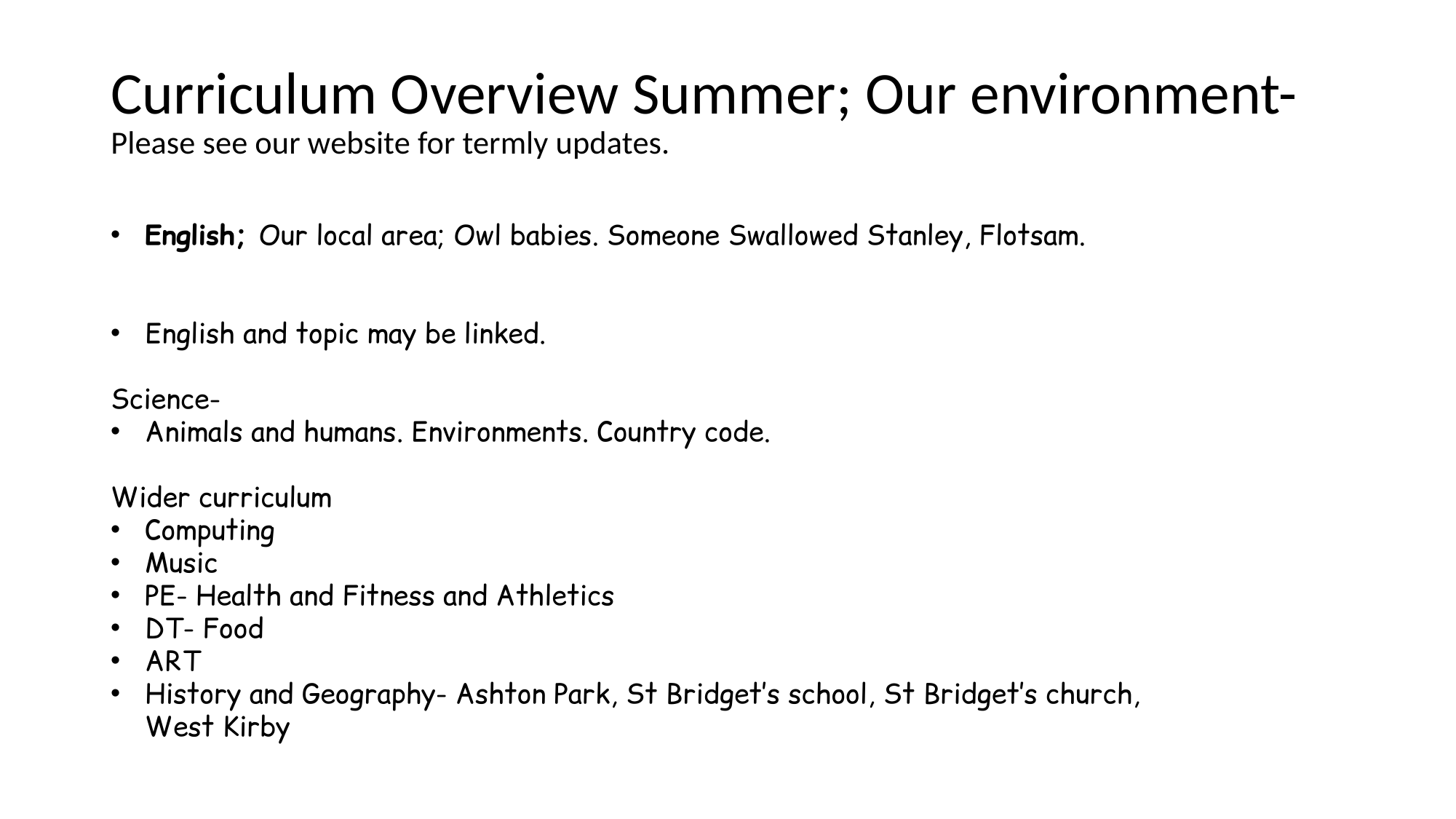

# Curriculum Overview Summer; Our environment- Please see our website for termly updates.
English; Our local area; Owl babies. Someone Swallowed Stanley, Flotsam.
English and topic may be linked.

Science-
Animals and humans. Environments. Country code.

Wider curriculum
Computing
Music
PE- Health and Fitness and Athletics
DT- Food
ART
History and Geography- Ashton Park, St Bridget’s school, St Bridget’s church, West Kirby